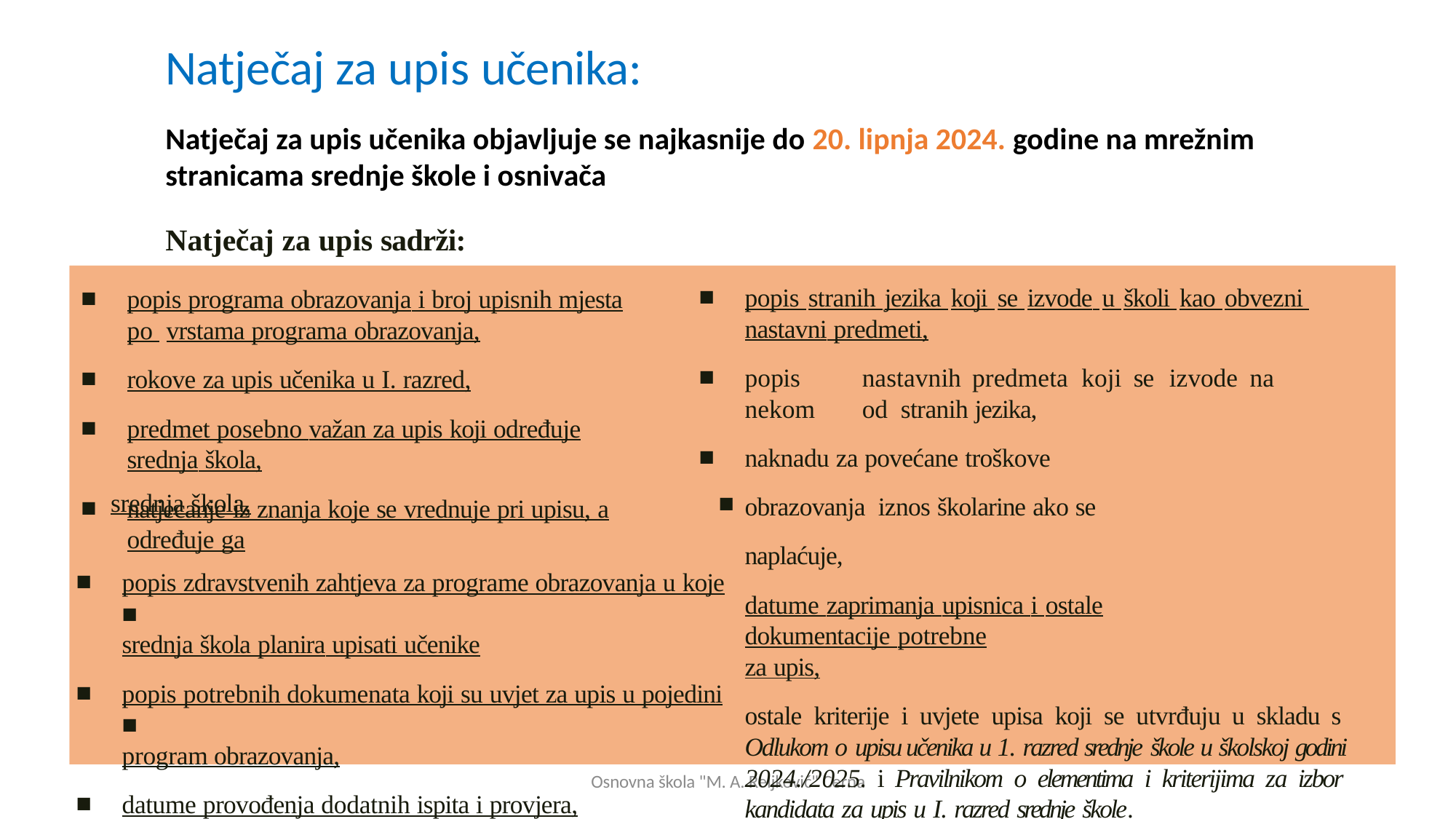

# Natječaj za upis učenika:
Natječaj za upis učenika objavljuje se najkasnije do 20. lipnja 2024. godine na mrežnim stranicama srednje škole i osnivača
Natječaj za upis sadrži:

popis stranih jezika koji se izvode u školi kao obvezni  nastavni predmeti,
popis	nastavnih	predmeta	koji	se	izvode	na	nekom	od  stranih jezika,
naknadu za povećane troškove obrazovanja  iznos školarine ako se naplaćuje,
datume zaprimanja upisnica i ostale dokumentacije potrebne
za upis,
ostale kriterije i uvjete upisa koji se utvrđuju u skladu s  Odlukom o upisu učenika u 1. razred srednje škole u školskoj godini  2024./2025. i Pravilnikom o elementima i kriterijima za izbor  kandidata za upis u I. razred srednje škole.
popis programa obrazovanja i broj upisnih mjesta po  vrstama programa obrazovanja,
rokove za upis učenika u I. razred,
predmet posebno važan za upis koji određuje srednja škola,
natjecanje iz znanja koje se vrednuje pri upisu, a određuje ga
srednja škola,	■
popis zdravstvenih zahtjeva za programe obrazovanja u koje ■
srednja škola planira upisati učenike
popis potrebnih dokumenata koji su uvjet za upis u pojedini ■
program obrazovanja,
datume provođenja dodatnih ispita i provjera,
Osnovna škola "M. A. Reljković" Cerna